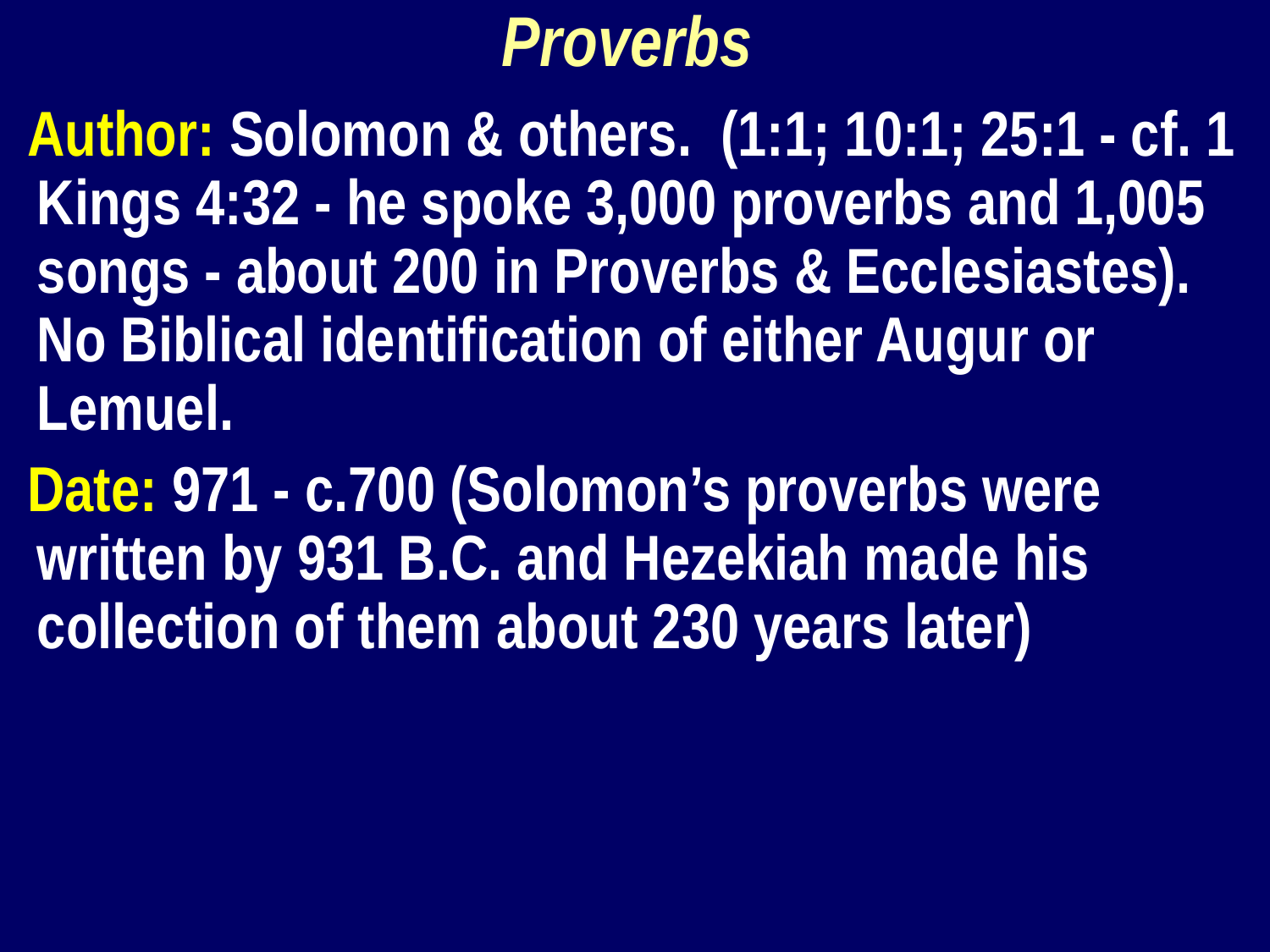

Proverbs
 Author: Solomon & others.  (1:1; 10:1; 25:1 - cf. 1 Kings 4:32 - he spoke 3,000 proverbs and 1,005 songs - about 200 in Proverbs & Ecclesiastes).  No Biblical identification of either Augur or Lemuel.
 Date: 971 - c.700 (Solomon’s proverbs were written by 931 B.C. and Hezekiah made his collection of them about 230 years later)